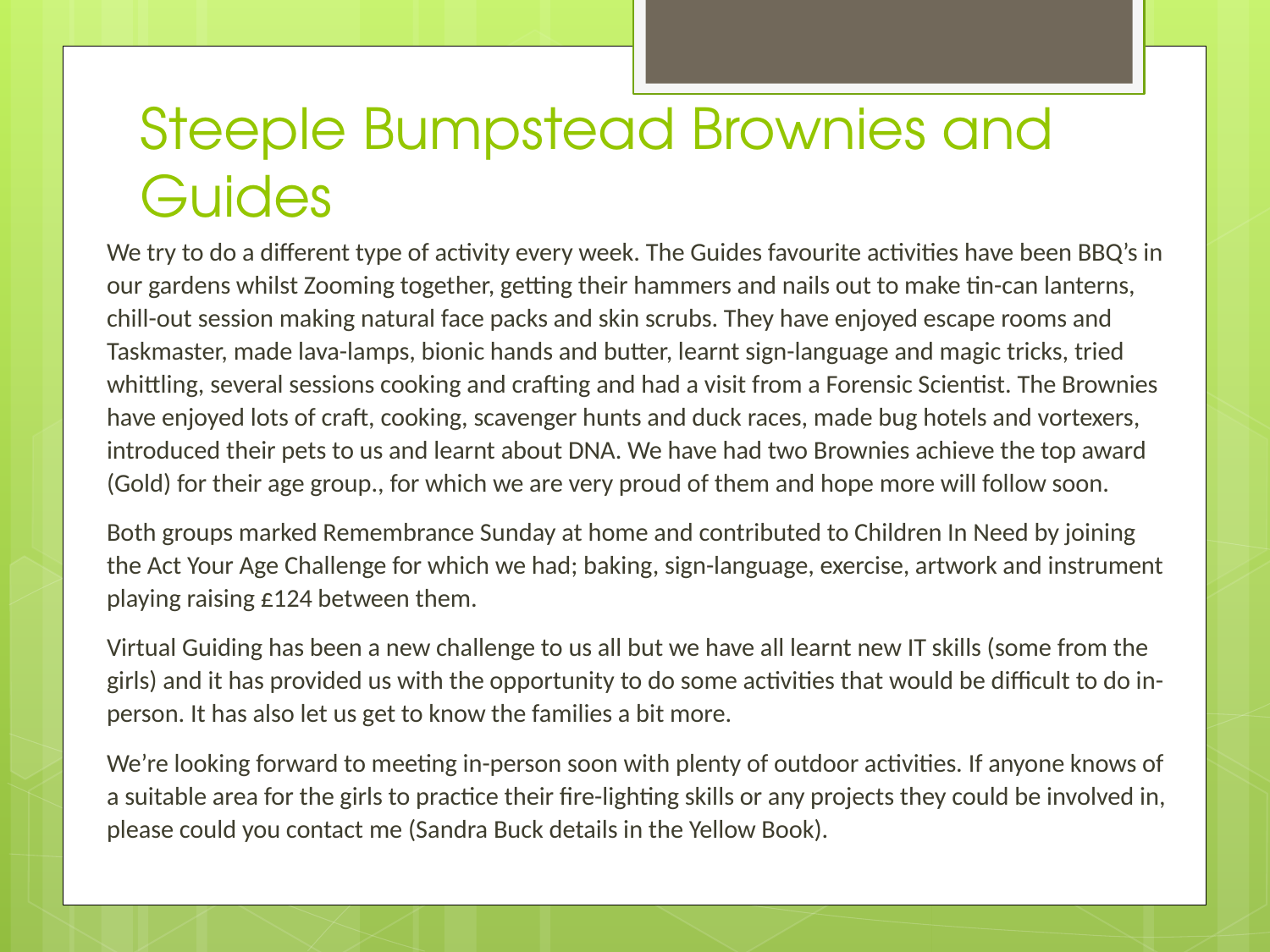

# Steeple Bumpstead Brownies and Guides

We try to do a different type of activity every week. The Guides favourite activities have been BBQ’s in our gardens whilst Zooming together, getting their hammers and nails out to make tin-can lanterns, chill-out session making natural face packs and skin scrubs. They have enjoyed escape rooms and Taskmaster, made lava-lamps, bionic hands and butter, learnt sign-language and magic tricks, tried whittling, several sessions cooking and crafting and had a visit from a Forensic Scientist. The Brownies have enjoyed lots of craft, cooking, scavenger hunts and duck races, made bug hotels and vortexers, introduced their pets to us and learnt about DNA. We have had two Brownies achieve the top award (Gold) for their age group., for which we are very proud of them and hope more will follow soon.
Both groups marked Remembrance Sunday at home and contributed to Children In Need by joining the Act Your Age Challenge for which we had; baking, sign-language, exercise, artwork and instrument playing raising £124 between them.
Virtual Guiding has been a new challenge to us all but we have all learnt new IT skills (some from the girls) and it has provided us with the opportunity to do some activities that would be difficult to do in-person. It has also let us get to know the families a bit more.
We’re looking forward to meeting in-person soon with plenty of outdoor activities. If anyone knows of a suitable area for the girls to practice their fire-lighting skills or any projects they could be involved in, please could you contact me (Sandra Buck details in the Yellow Book).